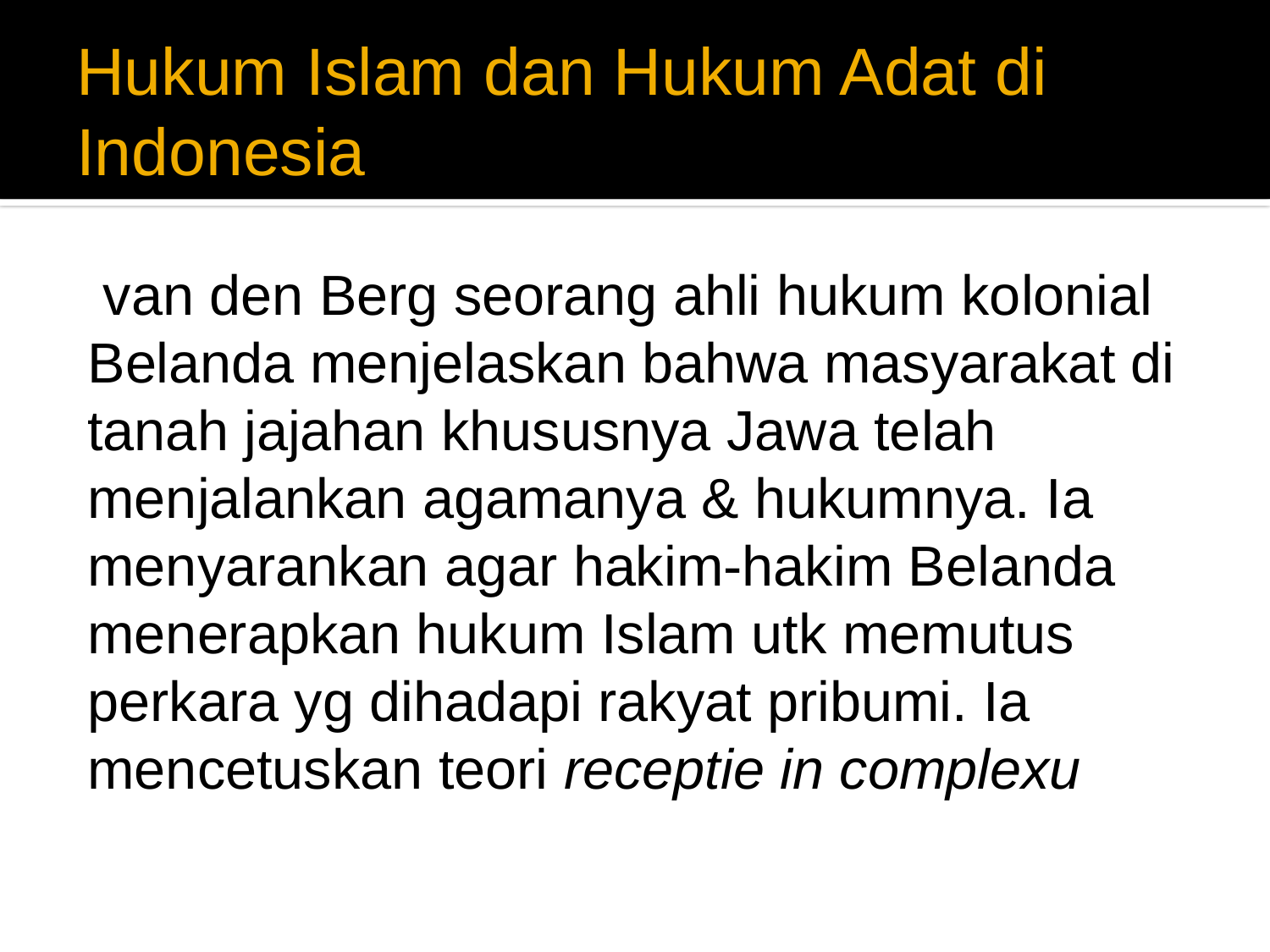

# Hukum Islam dan Hukum Adat di Indonesia
 van den Berg seorang ahli hukum kolonial Belanda menjelaskan bahwa masyarakat di tanah jajahan khususnya Jawa telah menjalankan agamanya & hukumnya. Ia menyarankan agar hakim-hakim Belanda menerapkan hukum Islam utk memutus perkara yg dihadapi rakyat pribumi. Ia mencetuskan teori receptie in complexu